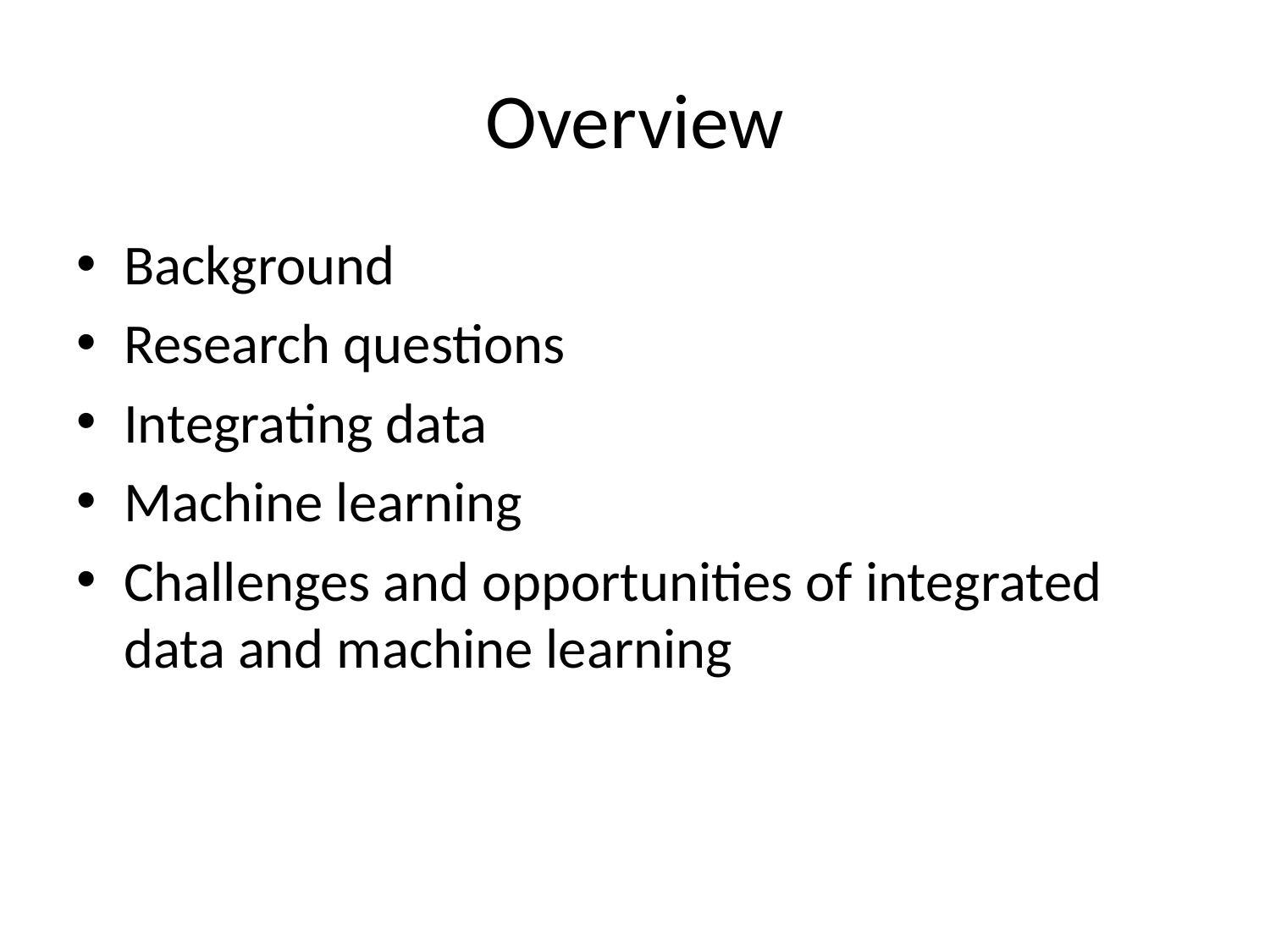

# Overview
Background
Research questions
Integrating data
Machine learning
Challenges and opportunities of integrated data and machine learning